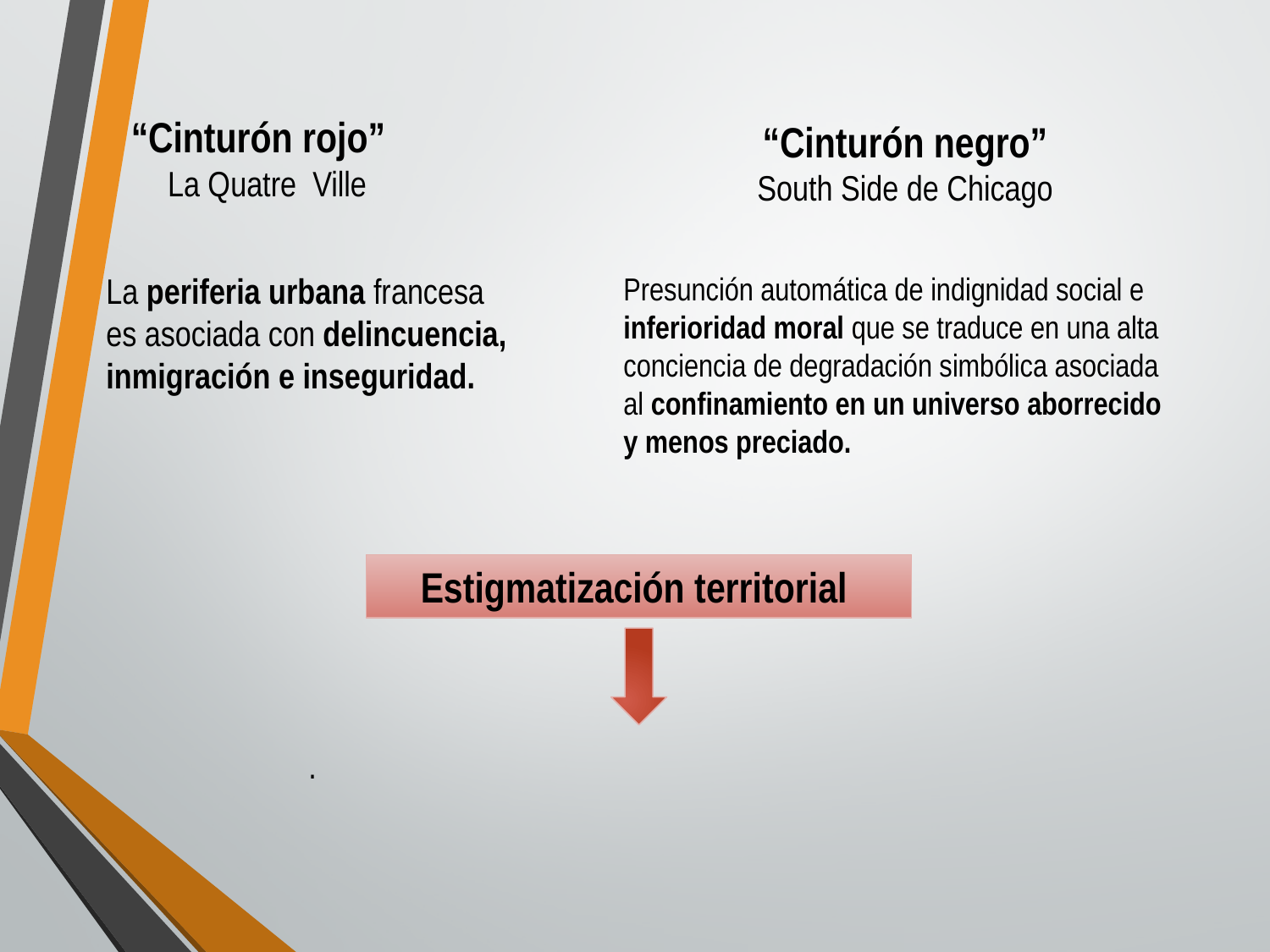

“Cinturón rojo”
 La Quatre  Ville
“Cinturón negro”
South Side de Chicago
La periferia urbana francesa es asociada con delincuencia, inmigración e inseguridad.
Presunción automática de indignidad social e inferioridad moral que se traduce en una alta conciencia de degradación simbólica asociada al confinamiento en un universo aborrecido y menos preciado.
Estigmatización territorial

.